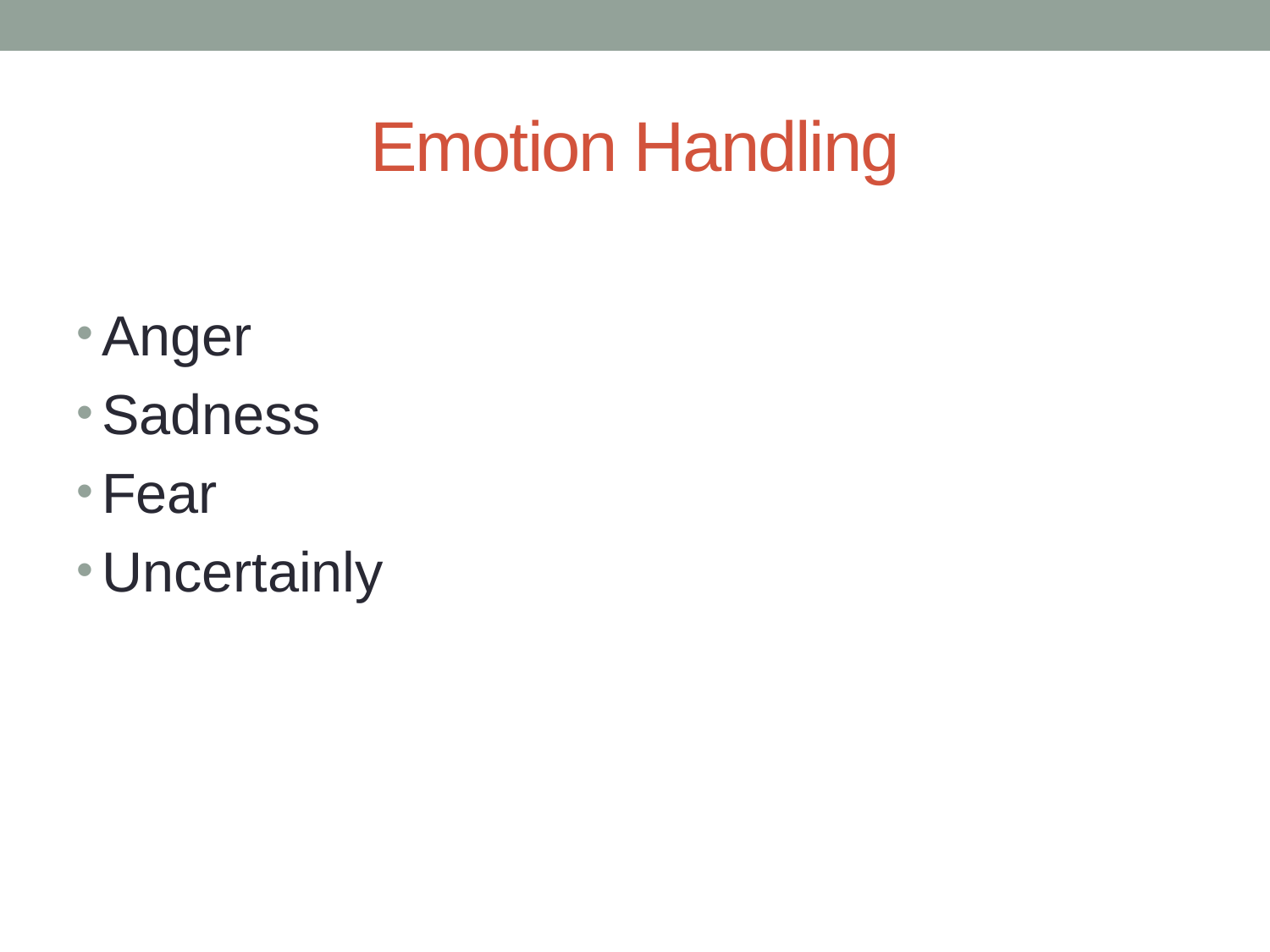

# Emotion Handling

Anger
Sadness
Fear
Uncertainly